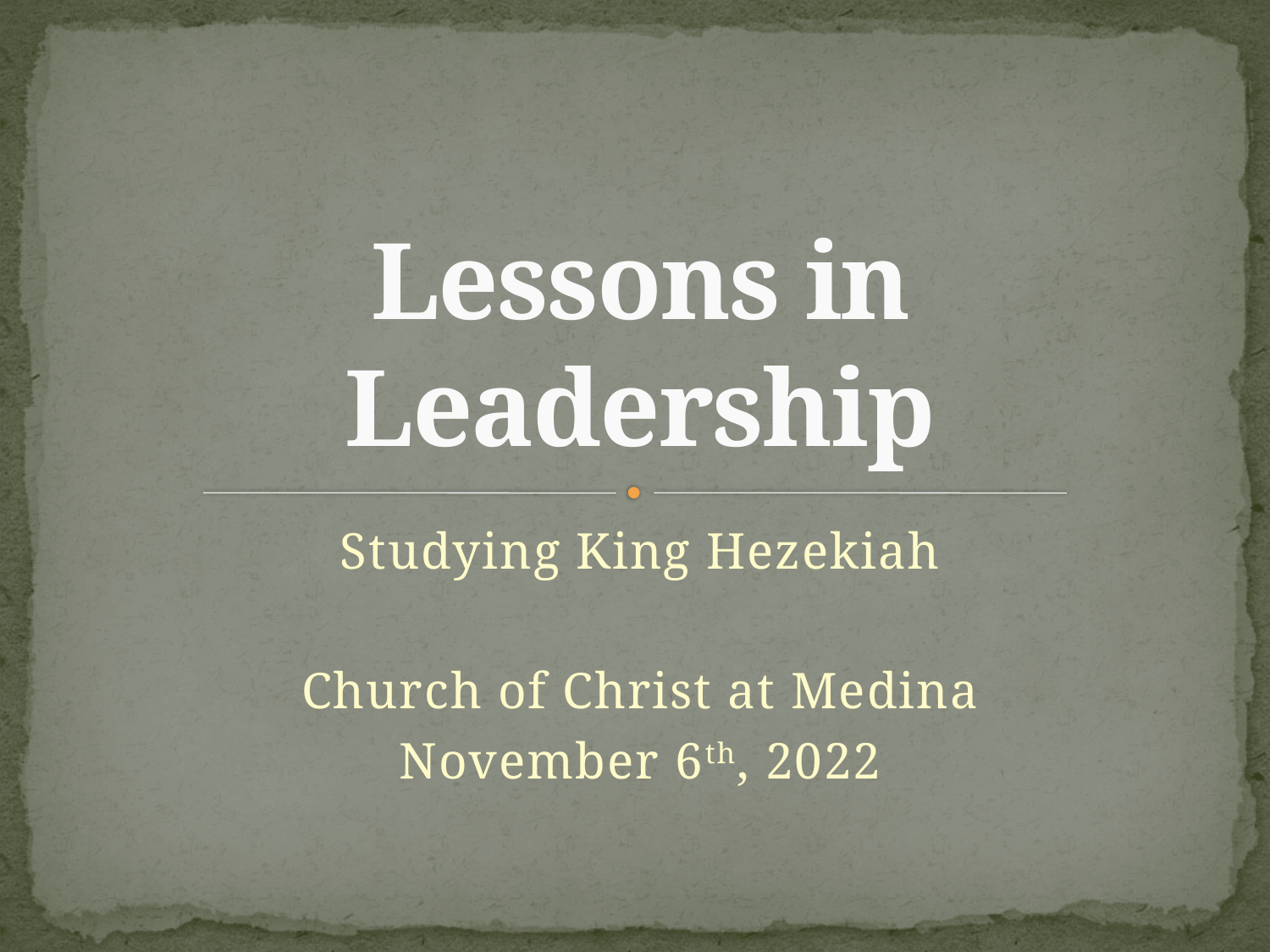

# Lessons in Leadership
Studying King Hezekiah

Church of Christ at Medina
November 6th, 2022